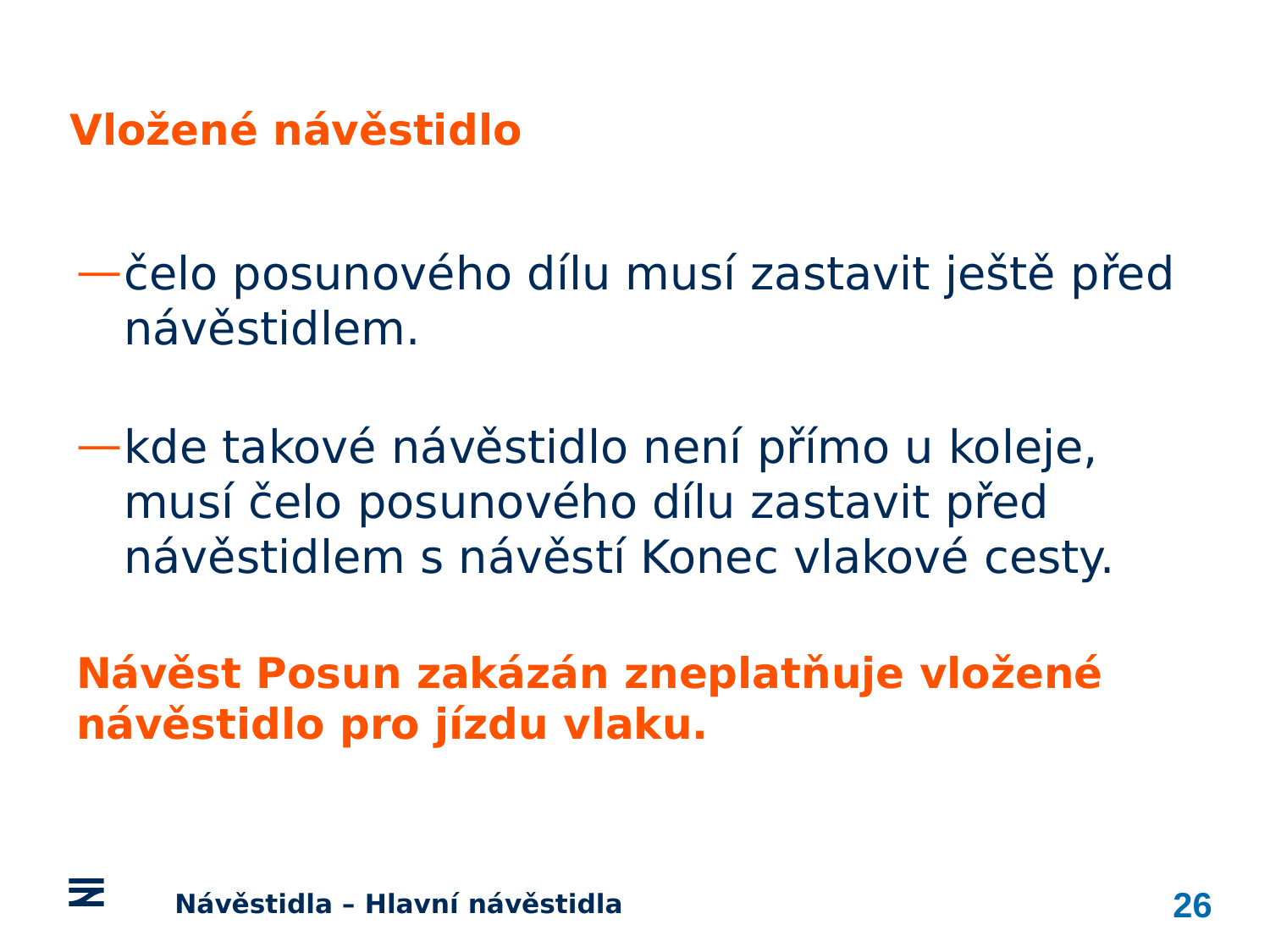

Vložené návěstidlo

čelo posunového dílu musí zastavit ještě před návěstidlem.

kde takové návěstidlo není přímo u koleje, musí čelo posunového dílu zastavit před návěstidlem s návěstí Konec vlakové cesty.

Návěst Posun zakázán zneplatňuje vložené návěstidlo pro jízdu vlaku.

26
	Návěstidla – Hlavní návěstidla